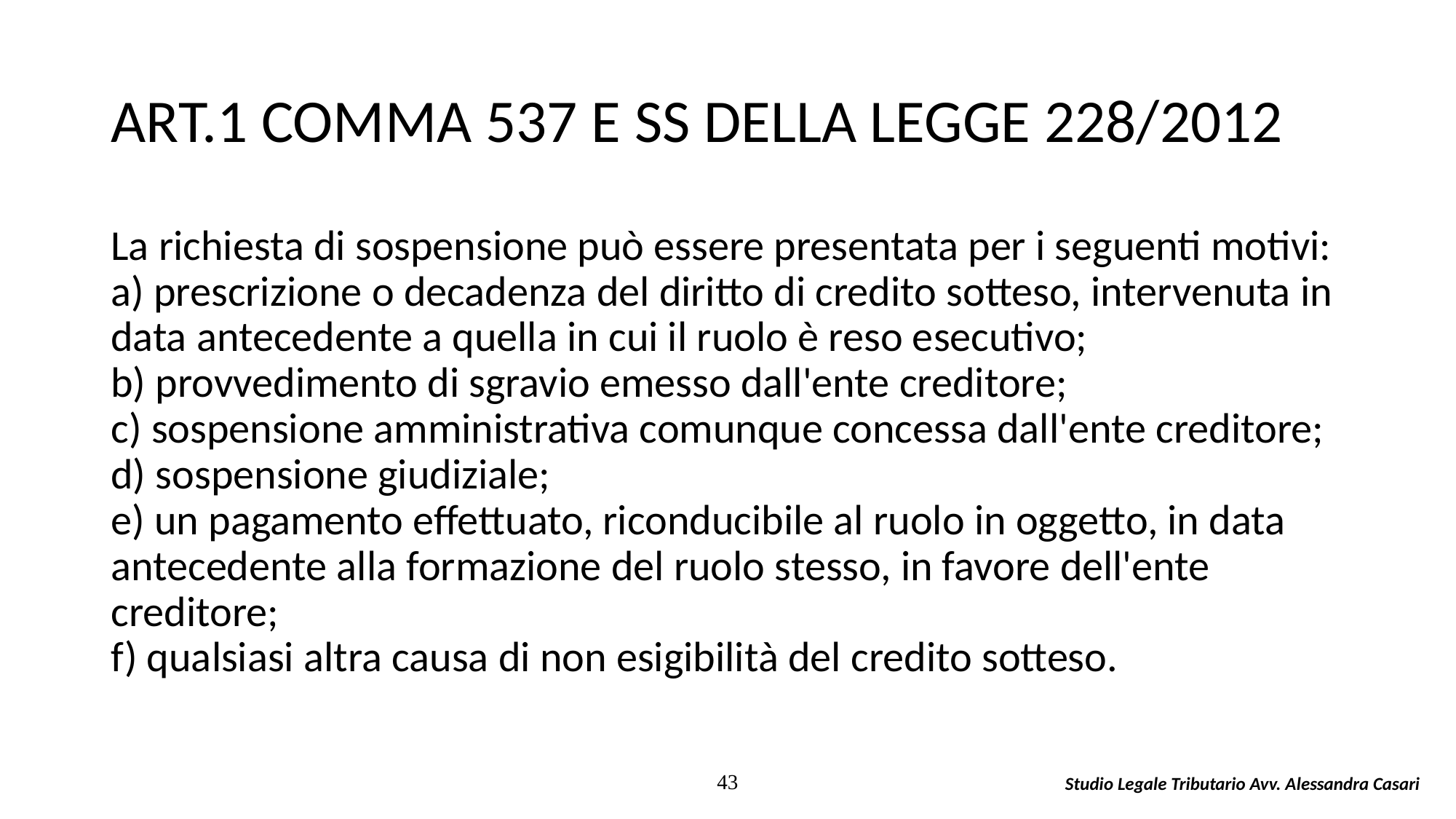

# ART.1 COMMA 537 E SS DELLA LEGGE 228/2012
La richiesta di sospensione può essere presentata per i seguenti motivi: 
a) prescrizione o decadenza del diritto di credito sotteso, intervenuta in data antecedente a quella in cui il ruolo è reso esecutivo; 
b) provvedimento di sgravio emesso dall'ente creditore; 
c) sospensione amministrativa comunque concessa dall'ente creditore; 
d) sospensione giudiziale; 
e) un pagamento effettuato, riconducibile al ruolo in oggetto, in data antecedente alla formazione del ruolo stesso, in favore dell'ente creditore; 
f) qualsiasi altra causa di non esigibilità del credito sotteso.
43
Studio Legale Tributario Avv. Alessandra Casari